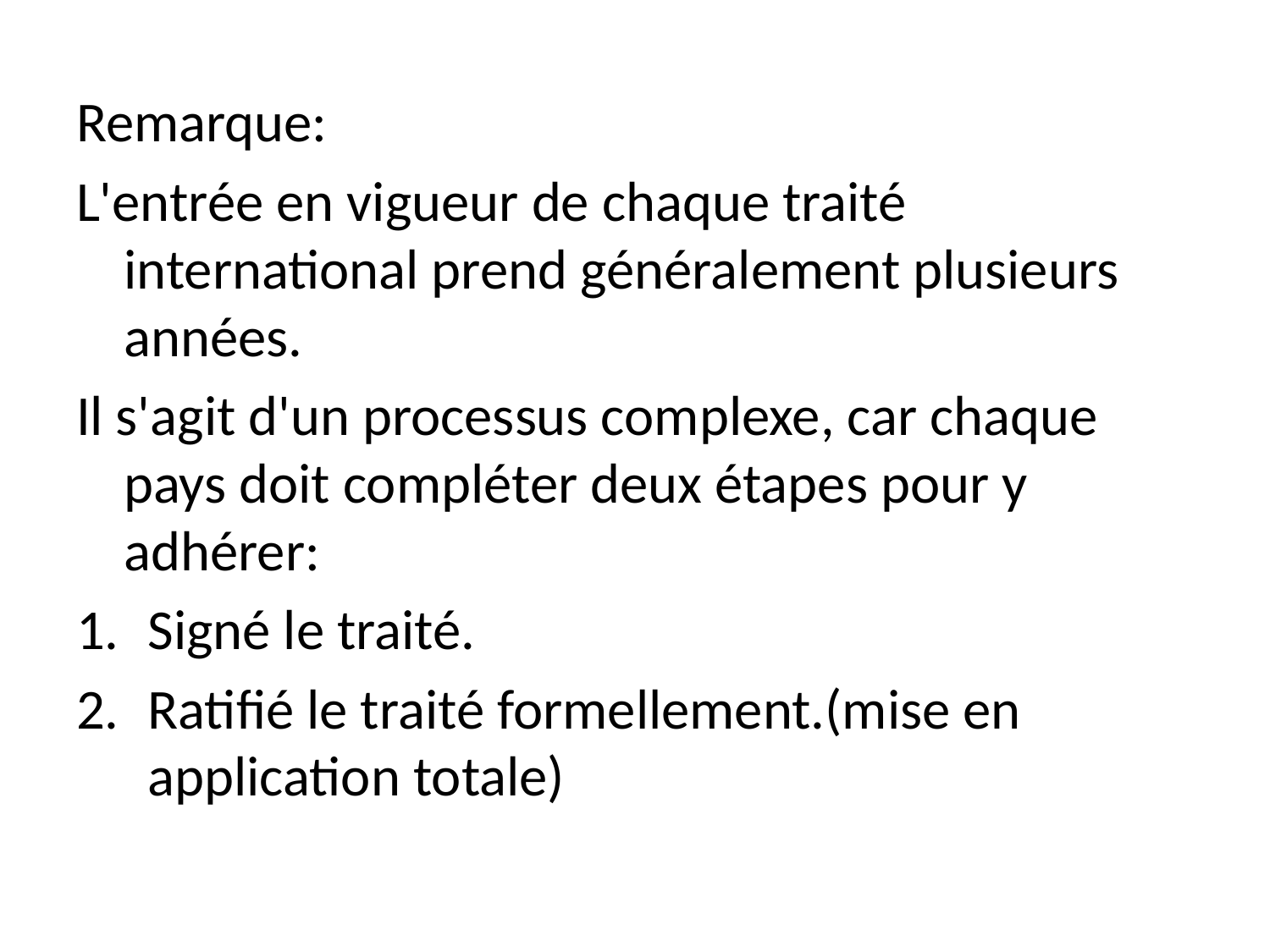

Remarque:
L'entrée en vigueur de chaque traité international prend généralement plusieurs années.
Il s'agit d'un processus complexe, car chaque pays doit compléter deux étapes pour y adhérer:
Signé le traité.
Ratifié le traité formellement.(mise en application totale)